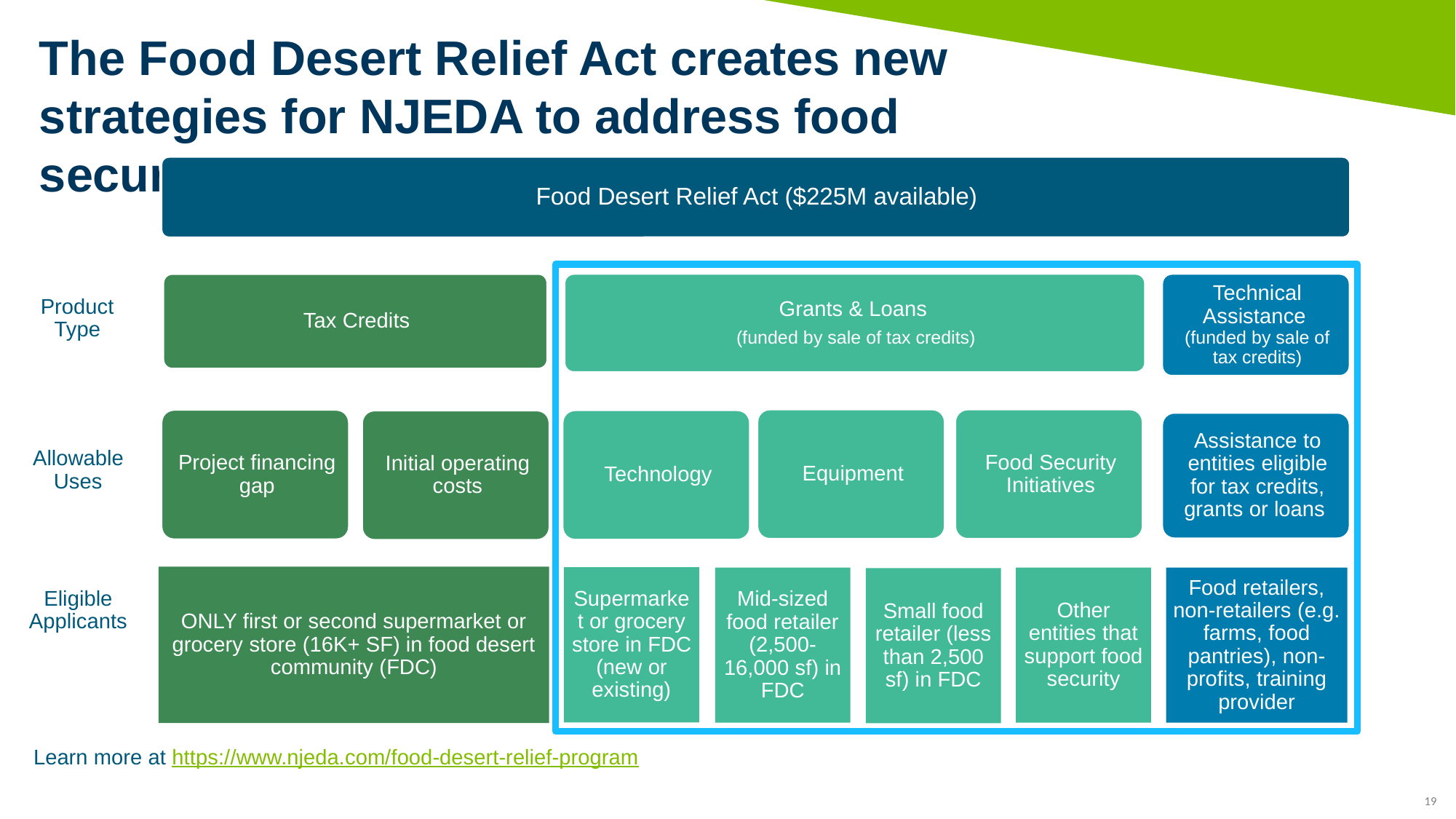

# The Food Desert Relief Act creates new strategies for NJEDA to address food security
Food Desert Relief Act ($225M available)
Tax Credits
Project financing gap
Initial operating costs
Grants & Loans
(funded by sale of tax credits)
Technology
Equipment
Food Security Initiatives
Technical Assistance
(funded by sale of tax credits)
Assistance to entities eligible for tax credits, grants or loans
Product Type

Allowable Uses
Eligible Applicants
ONLY first or second supermarket or grocery store (16K+ SF) in food desert community (FDC)
Supermarket or grocery store in FDC (new or existing)
Mid-sized food retailer (2,500-16,000 sf) in FDC
Other entities that support food security
Food retailers, non-retailers (e.g. farms, food pantries), non-profits, training provider
Small food retailer (less than 2,500 sf) in FDC
Learn more at https://www.njeda.com/food-desert-relief-program